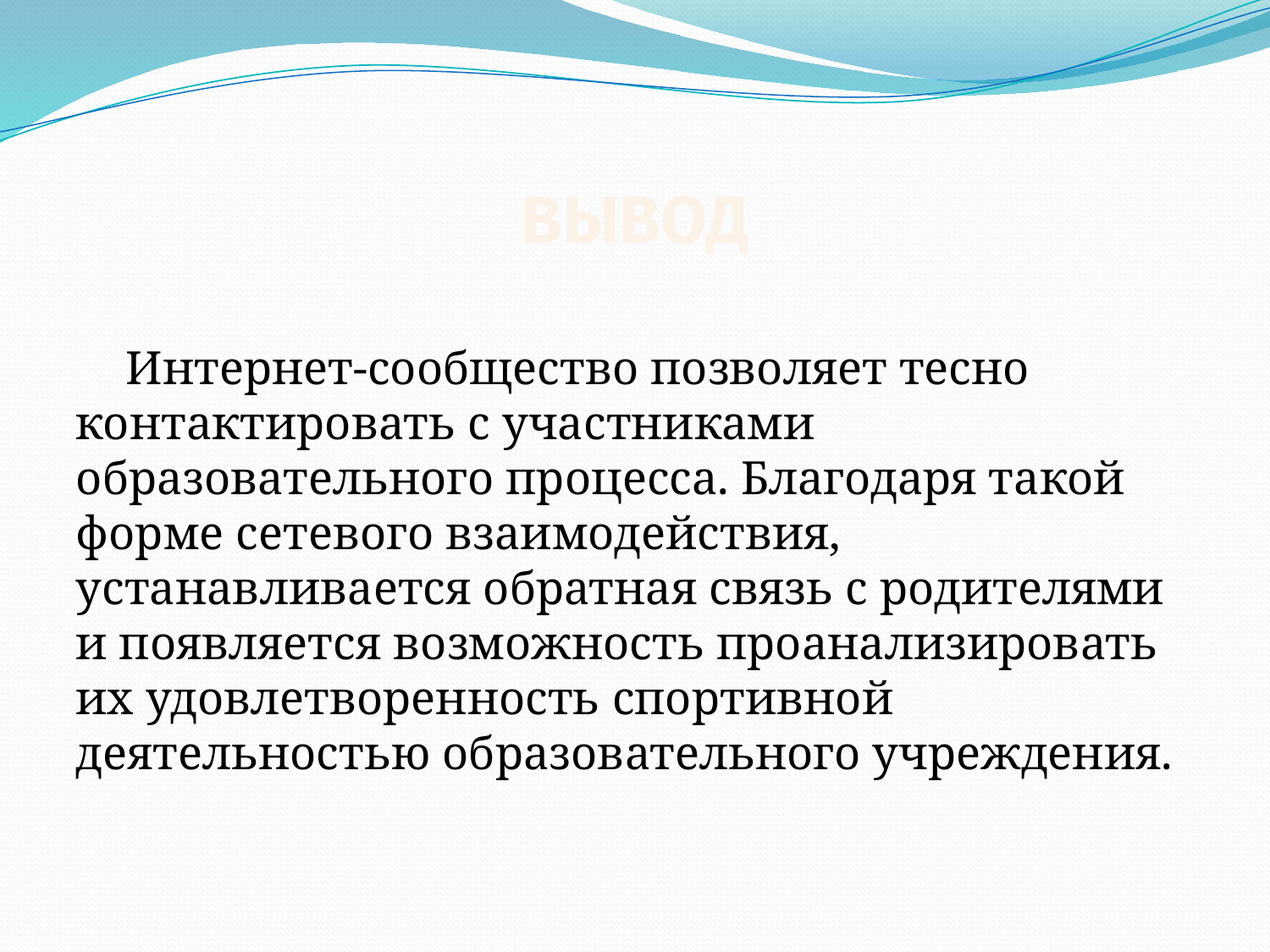

# ВЫВОД

Интернет-сообщество позволяет тесно контактировать с участниками образовательного процесса. Благодаря такой форме сетевого взаимодействия, устанавливается обратная связь с родителями и появляется возможность проанализировать их удовлетворенность спортивной деятельностью образовательного учреждения.